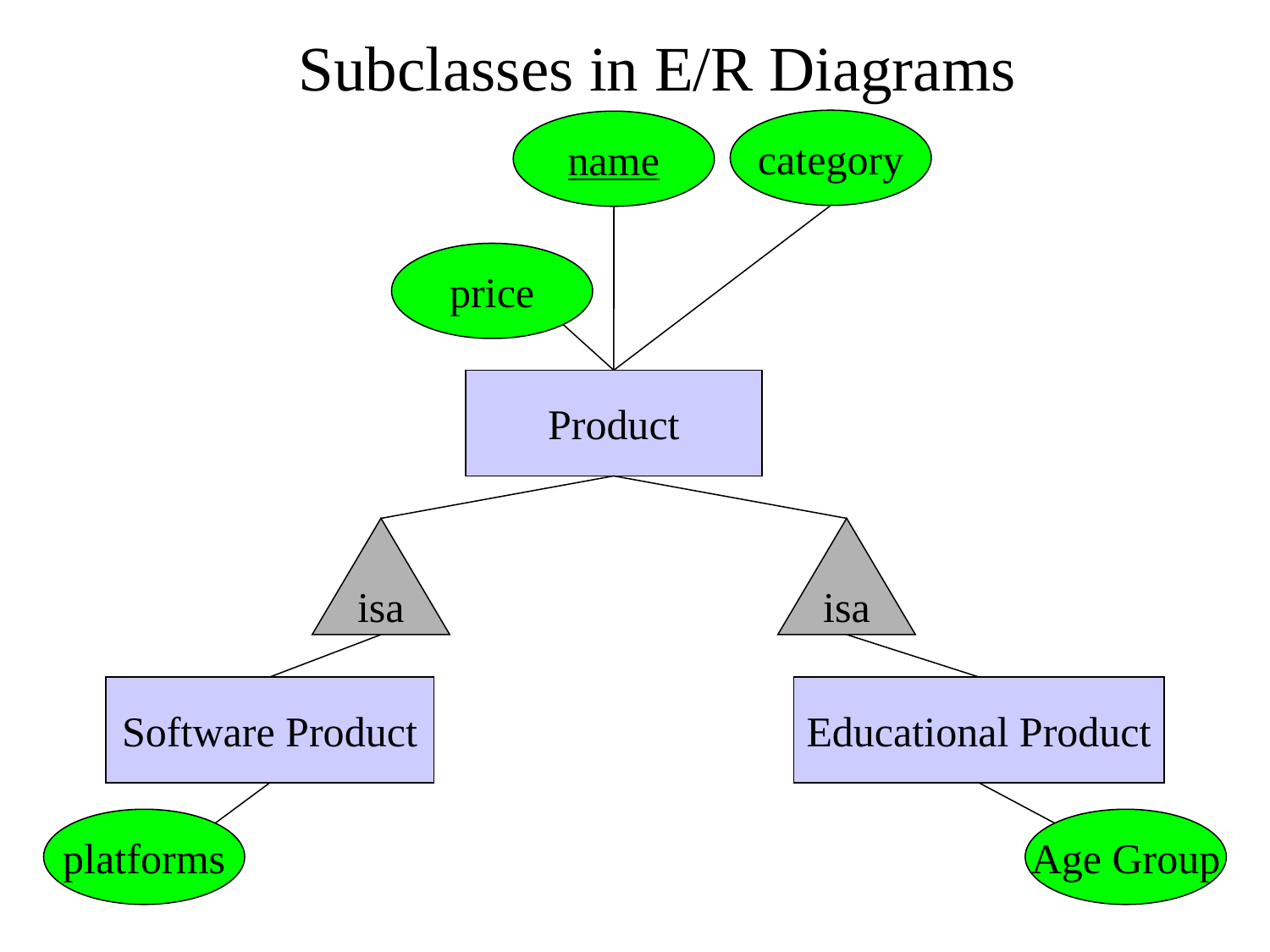

#
Subclasses in E/R Diagrams
category
name
price
Product
isa
isa
Software Product
Educational Product
platforms
Age Group